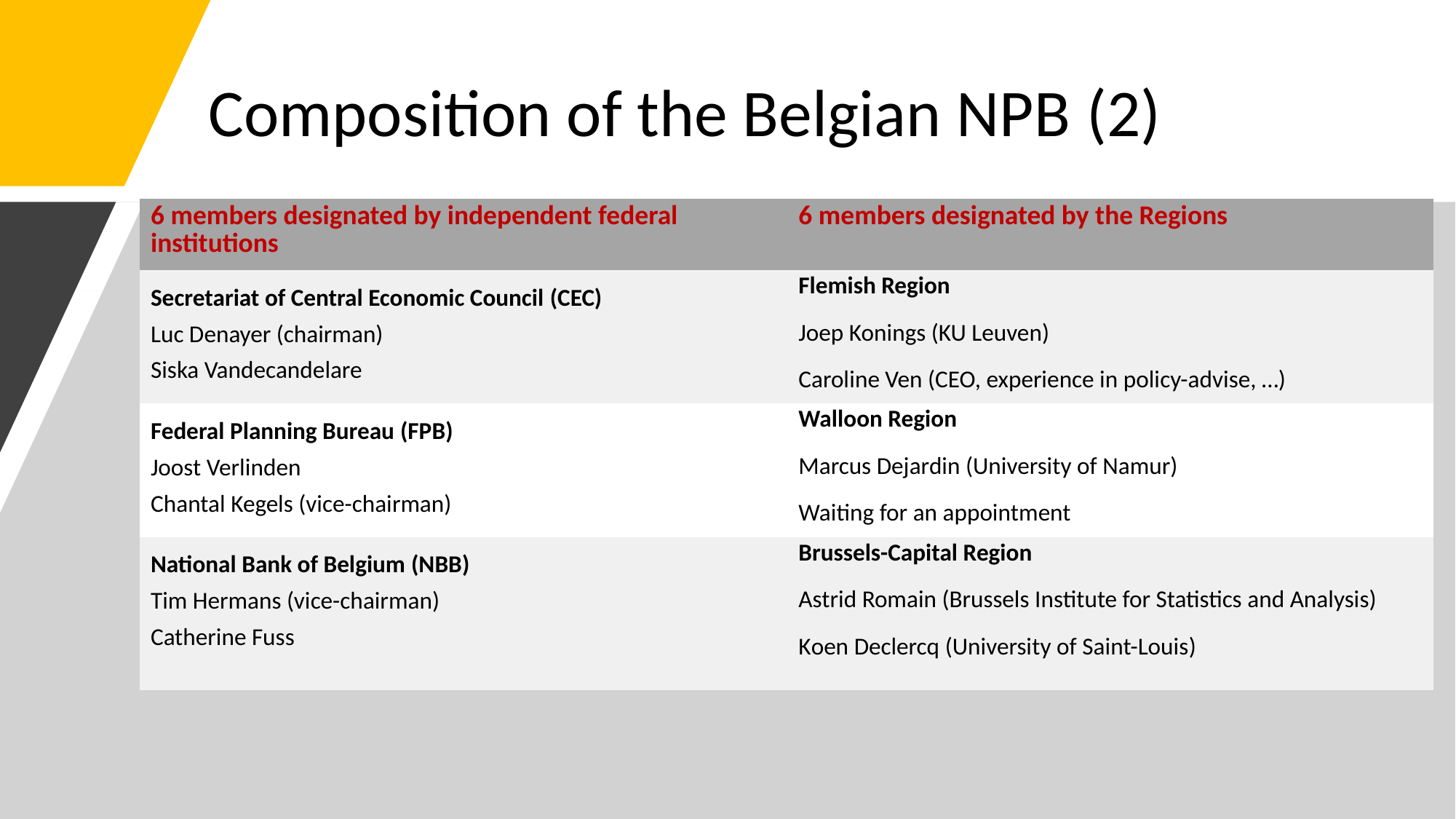

# Composition of the Belgian NPB (2)
| 6 members designated by independent federal institutions | 6 members designated by the Regions |
| --- | --- |
| Secretariat of Central Economic Council (CEC) Luc Denayer (chairman) Siska Vandecandelare | Flemish Region Joep Konings (KU Leuven) Caroline Ven (CEO, experience in policy-advise, …) |
| Federal Planning Bureau (FPB) Joost Verlinden Chantal Kegels (vice-chairman) | Walloon Region Marcus Dejardin (University of Namur) Waiting for an appointment |
| National Bank of Belgium (NBB) Tim Hermans (vice-chairman) Catherine Fuss | Brussels-Capital Region Astrid Romain (Brussels Institute for Statistics and Analysis) Koen Declercq (University of Saint-Louis) |